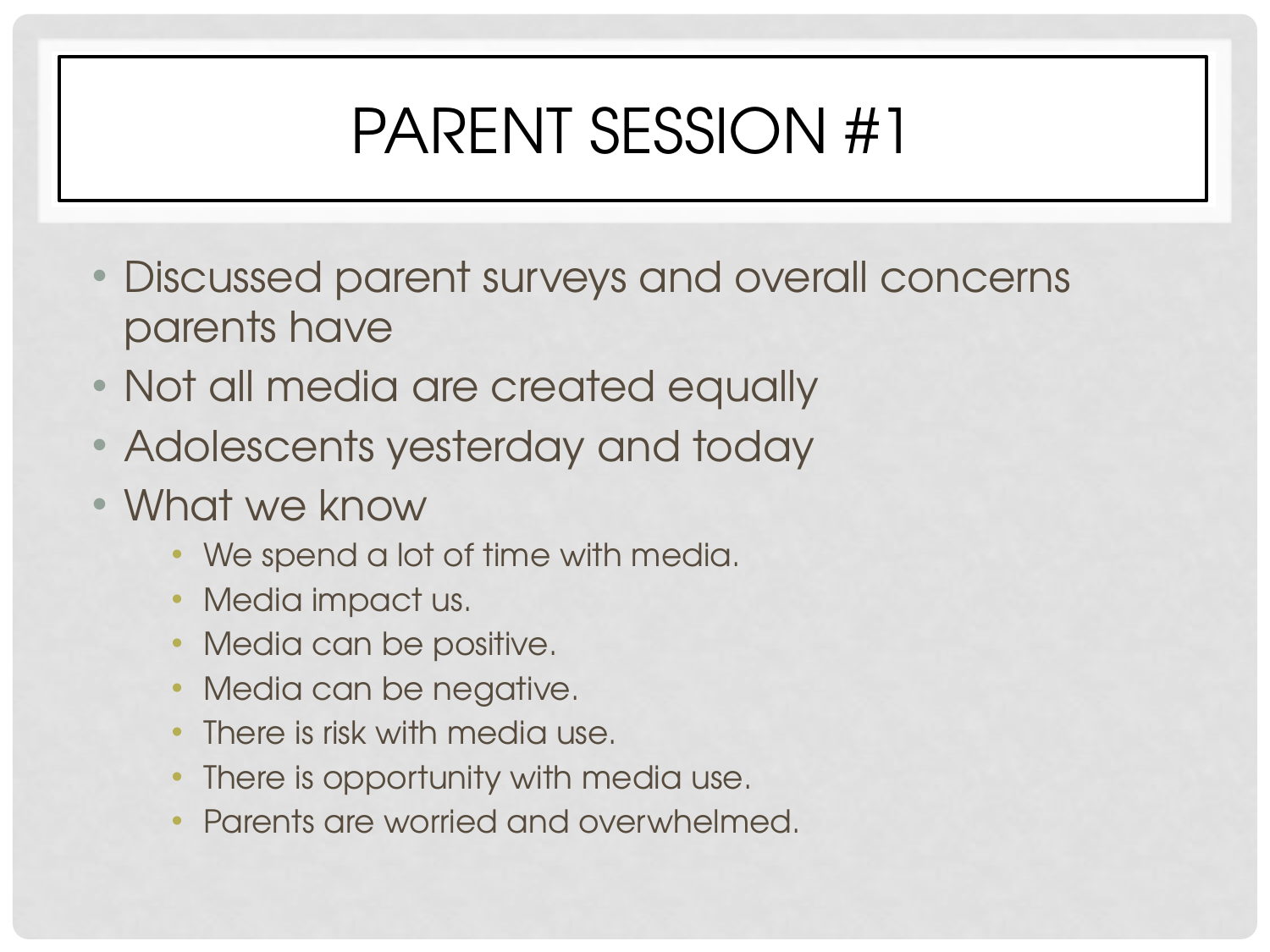

# Parent Session #1
Discussed parent surveys and overall concerns parents have
Not all media are created equally
Adolescents yesterday and today
What we know
We spend a lot of time with media.
Media impact us.
Media can be positive.
Media can be negative.
There is risk with media use.
There is opportunity with media use.
Parents are worried and overwhelmed.